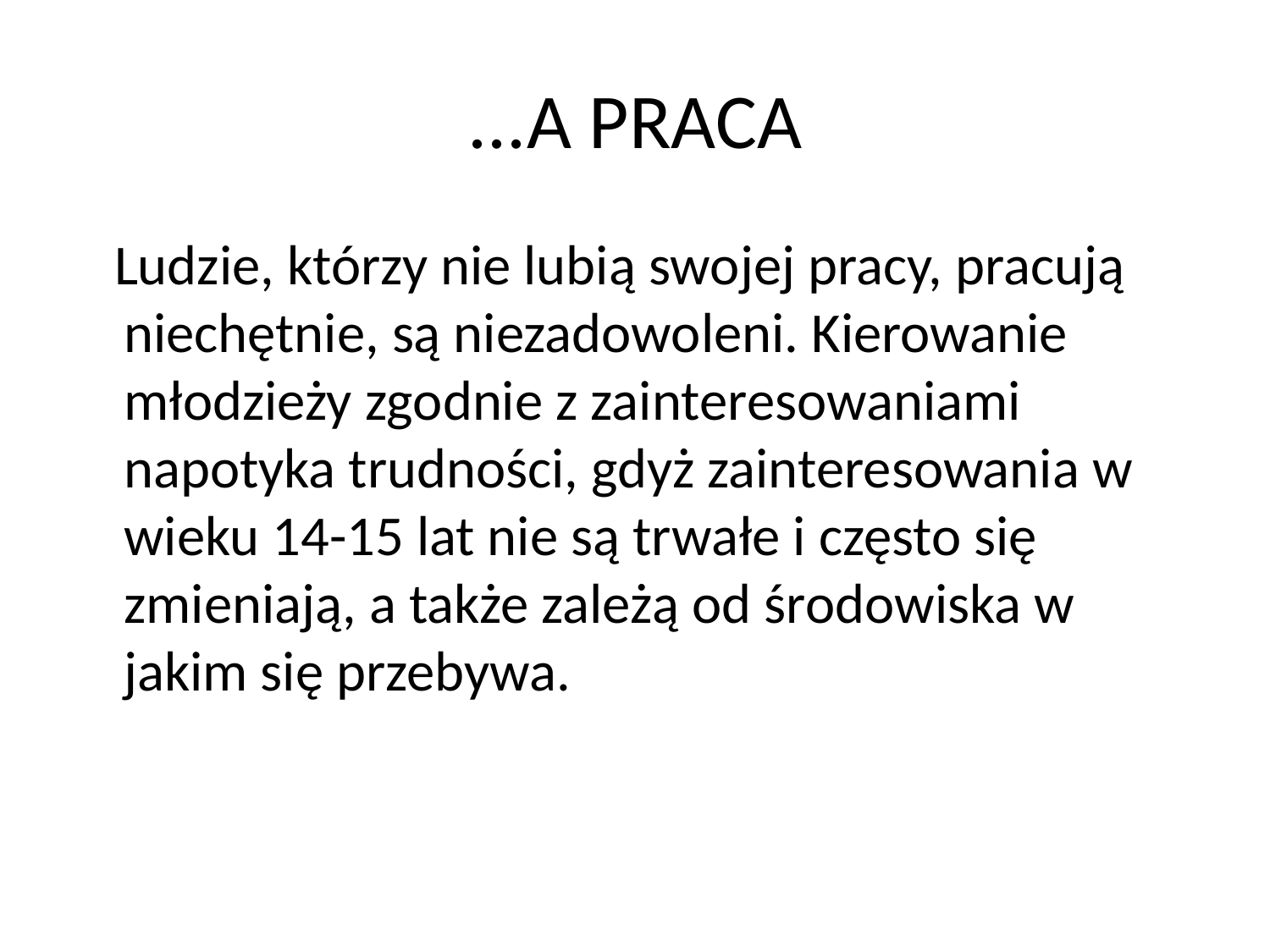

# ...A PRACA
   Ludzie, którzy nie lubią swojej pracy, pracują niechętnie, są niezadowoleni. Kierowanie młodzieży zgodnie z zainteresowaniami napotyka trudności, gdyż zainteresowania w wieku 14-15 lat nie są trwałe i często się zmieniają, a także zależą od środowiska w jakim się przebywa.